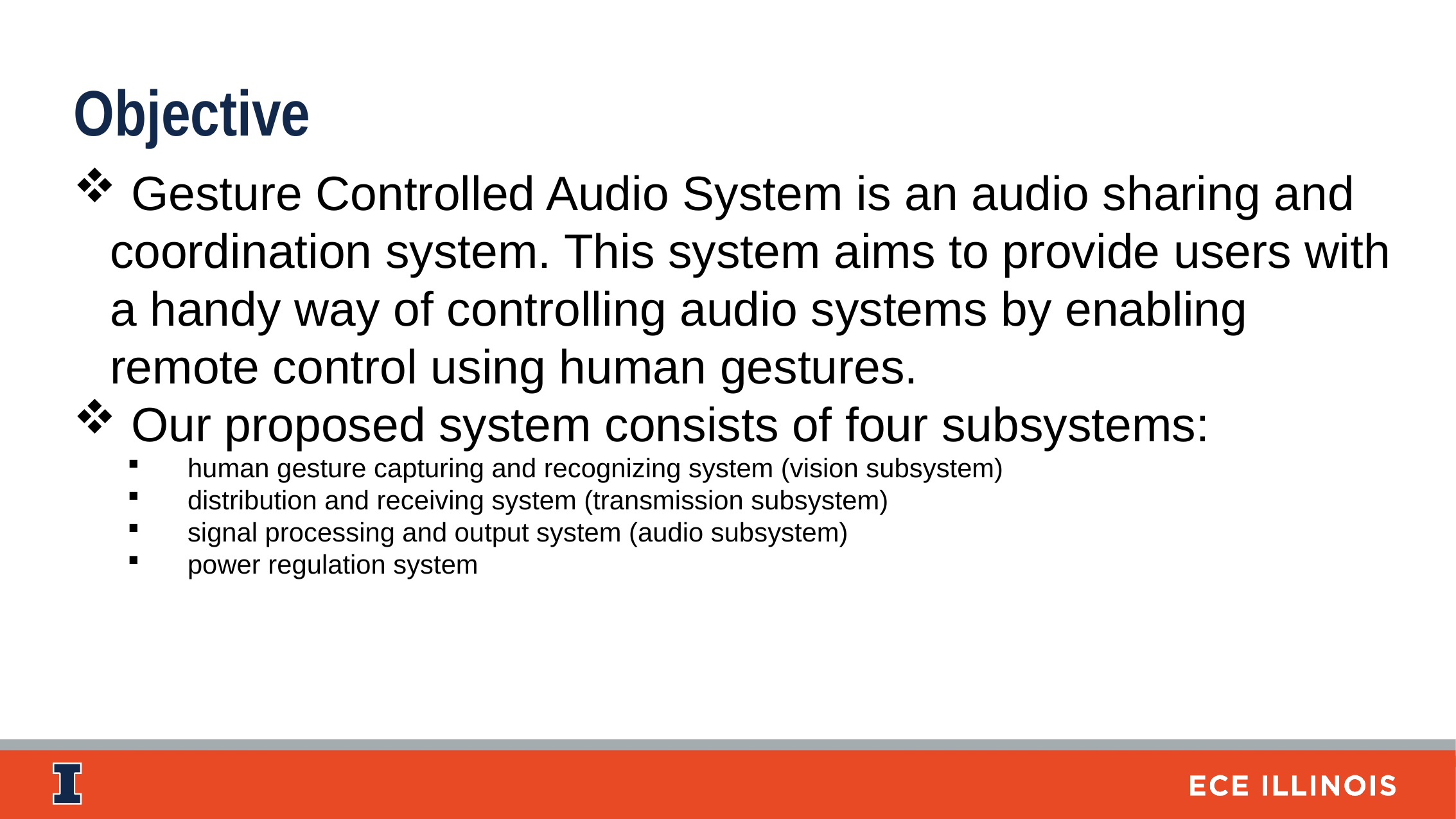

Objective
 Gesture Controlled Audio System is an audio sharing and coordination system. This system aims to provide users with a handy way of controlling audio systems by enabling remote control using human gestures.
 Our proposed system consists of four subsystems:
human gesture capturing and recognizing system (vision subsystem)
distribution and receiving system (transmission subsystem)
signal processing and output system (audio subsystem)
power regulation system